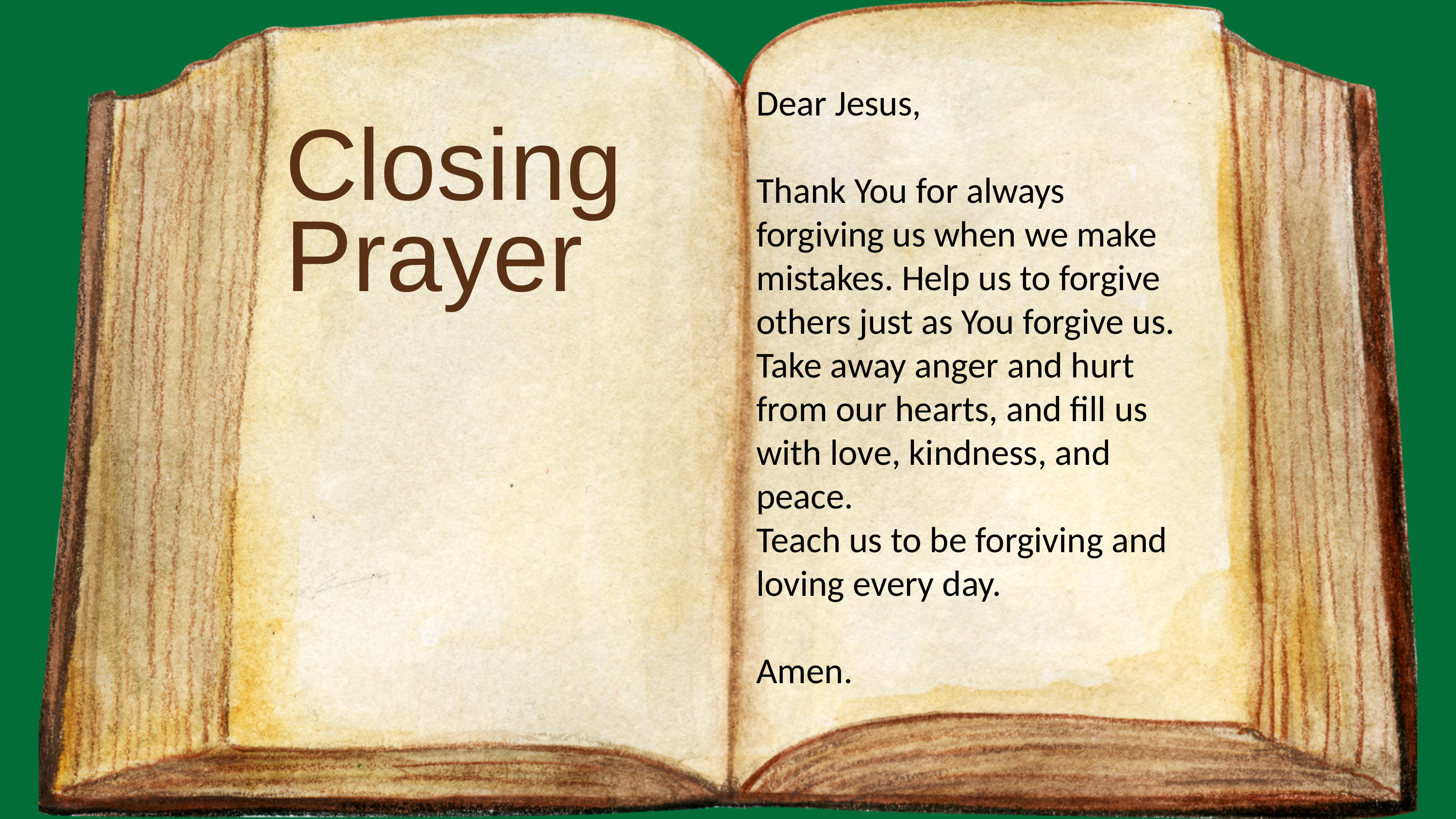

Dear Jesus,

Thank You for always forgiving us when we make mistakes. Help us to forgive others just as You forgive us. Take away anger and hurt from our hearts, and fill us with love, kindness, and peace.
Teach us to be forgiving and loving every day.

Amen.
Closing Prayer